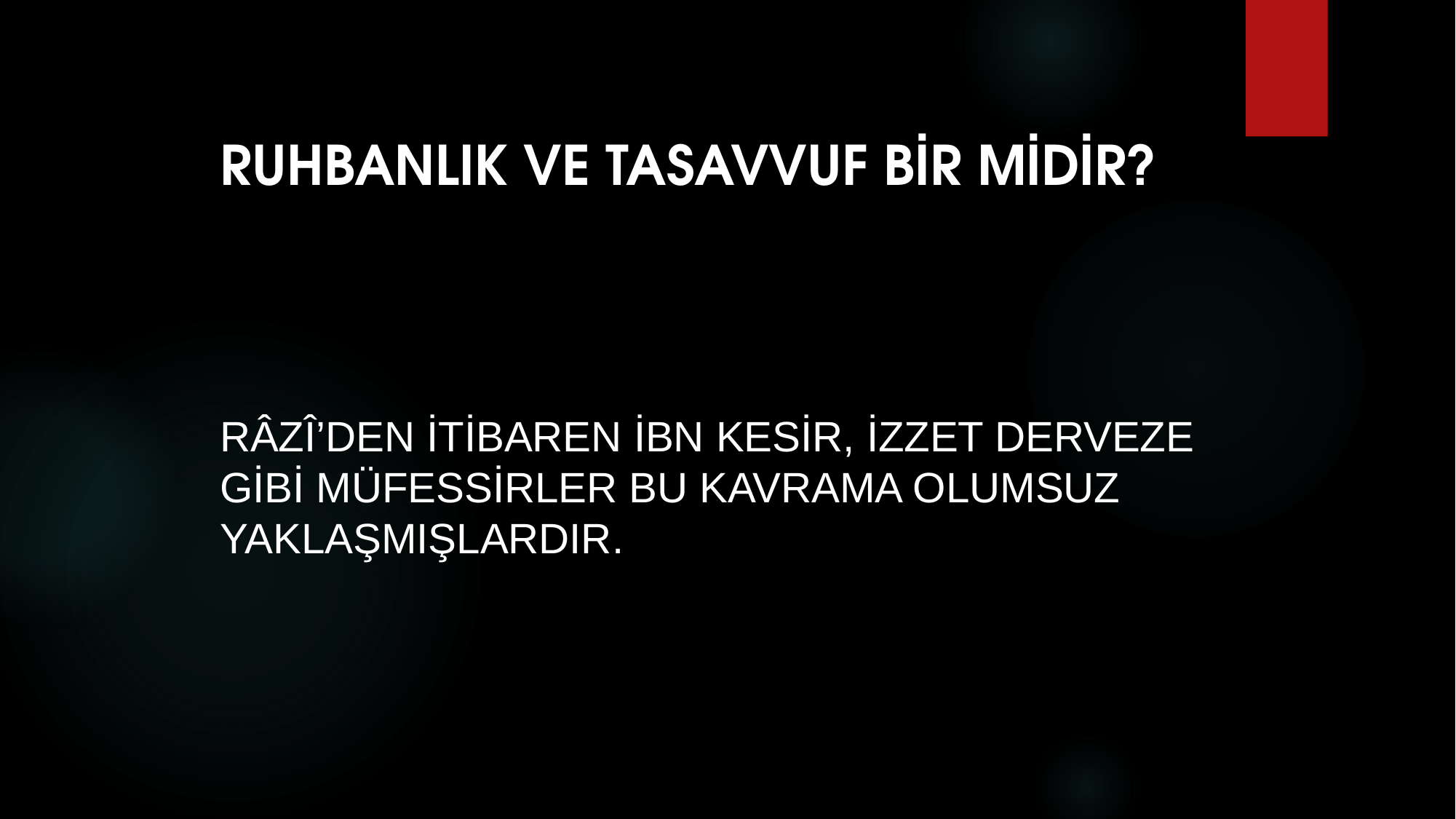

# Ruhbanlık ve tasavvuf bir midir?

Râzî’den itibaren İbn Kesir, İzzet Derveze gibi müfessirler bu kavrama olumsuz yaklaşmışlardır.